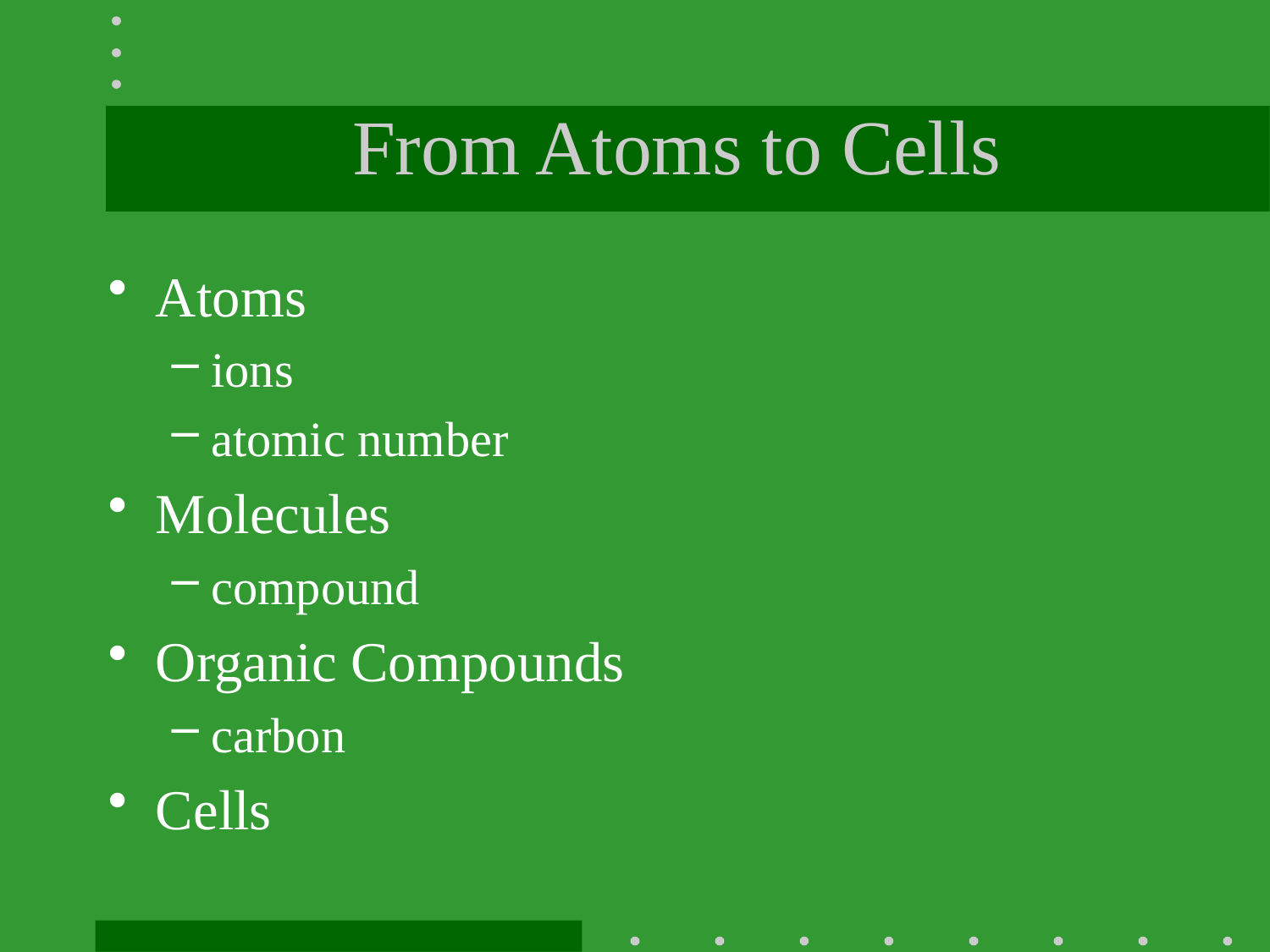

# From Atoms to Cells
Atoms
ions
atomic number
Molecules
compound
Organic Compounds
carbon
Cells